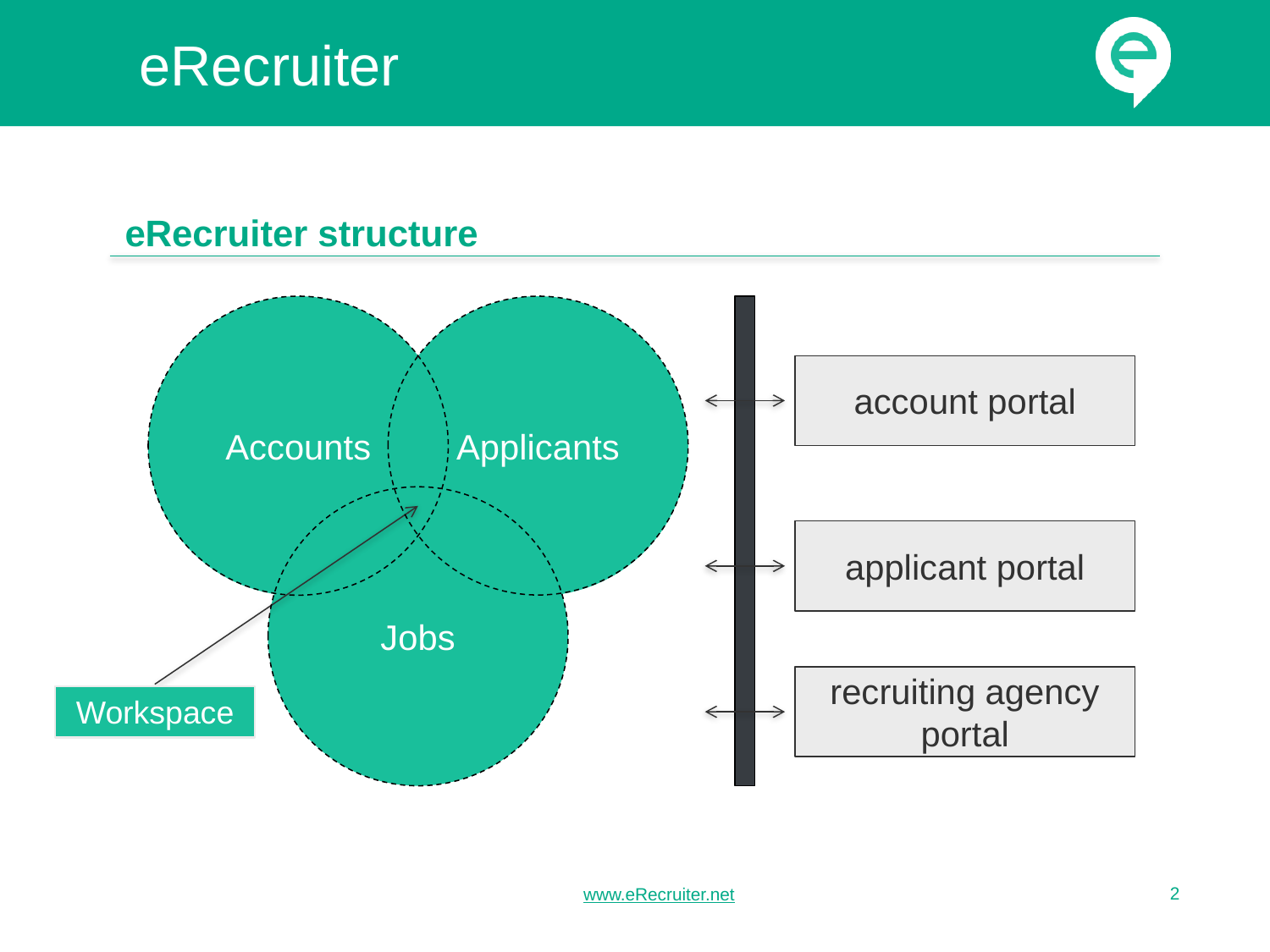

eRecruiter
# eRecruiter structure
Accounts

Applicants

account portal

Jobs
applicant portal
recruiting agency portal
Workspace
www.eRecruiter.net